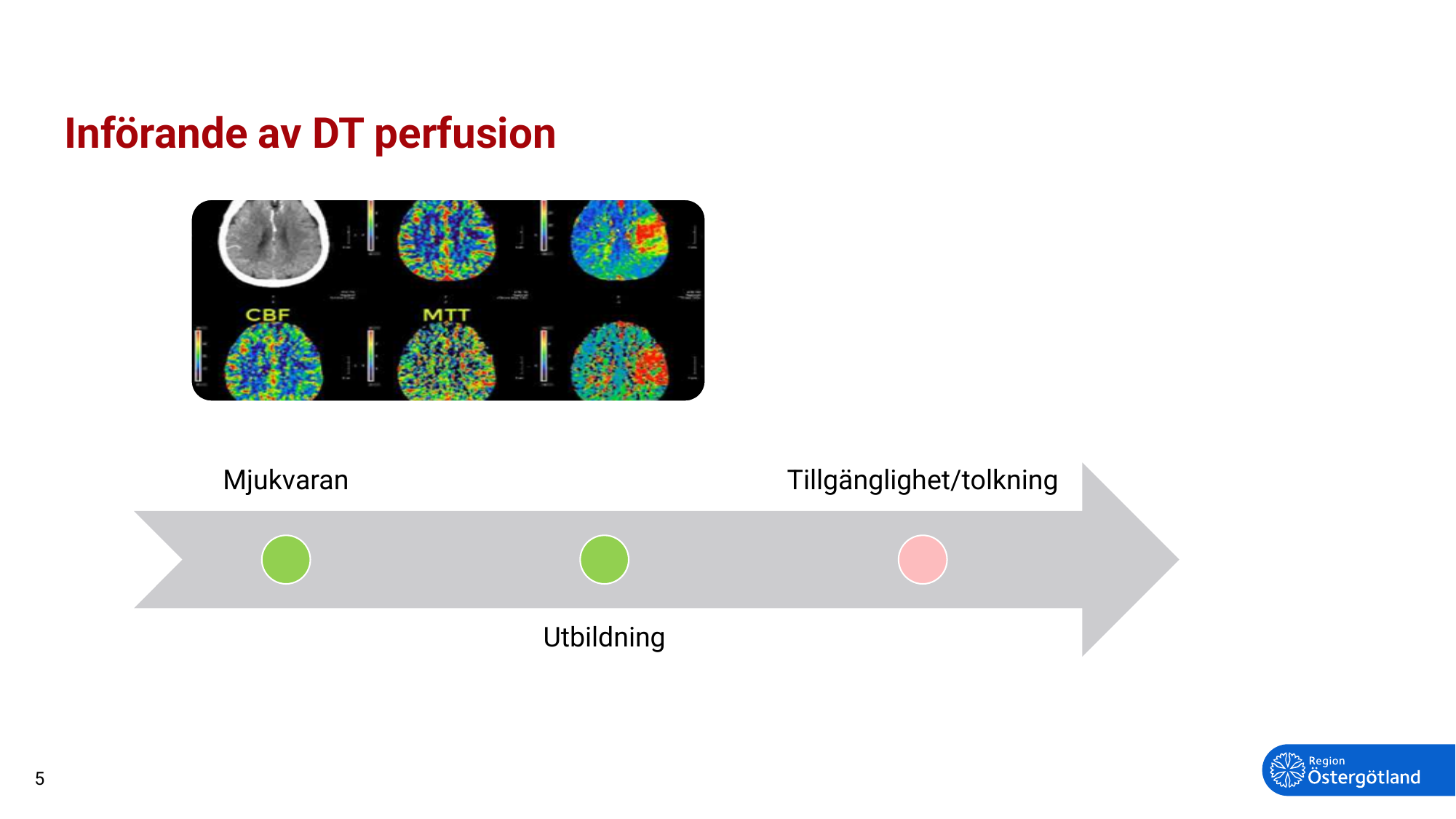

# Införande av DT perfusion

Mjukvaran
Utbildning
Tillgänglighet/tolkning
5